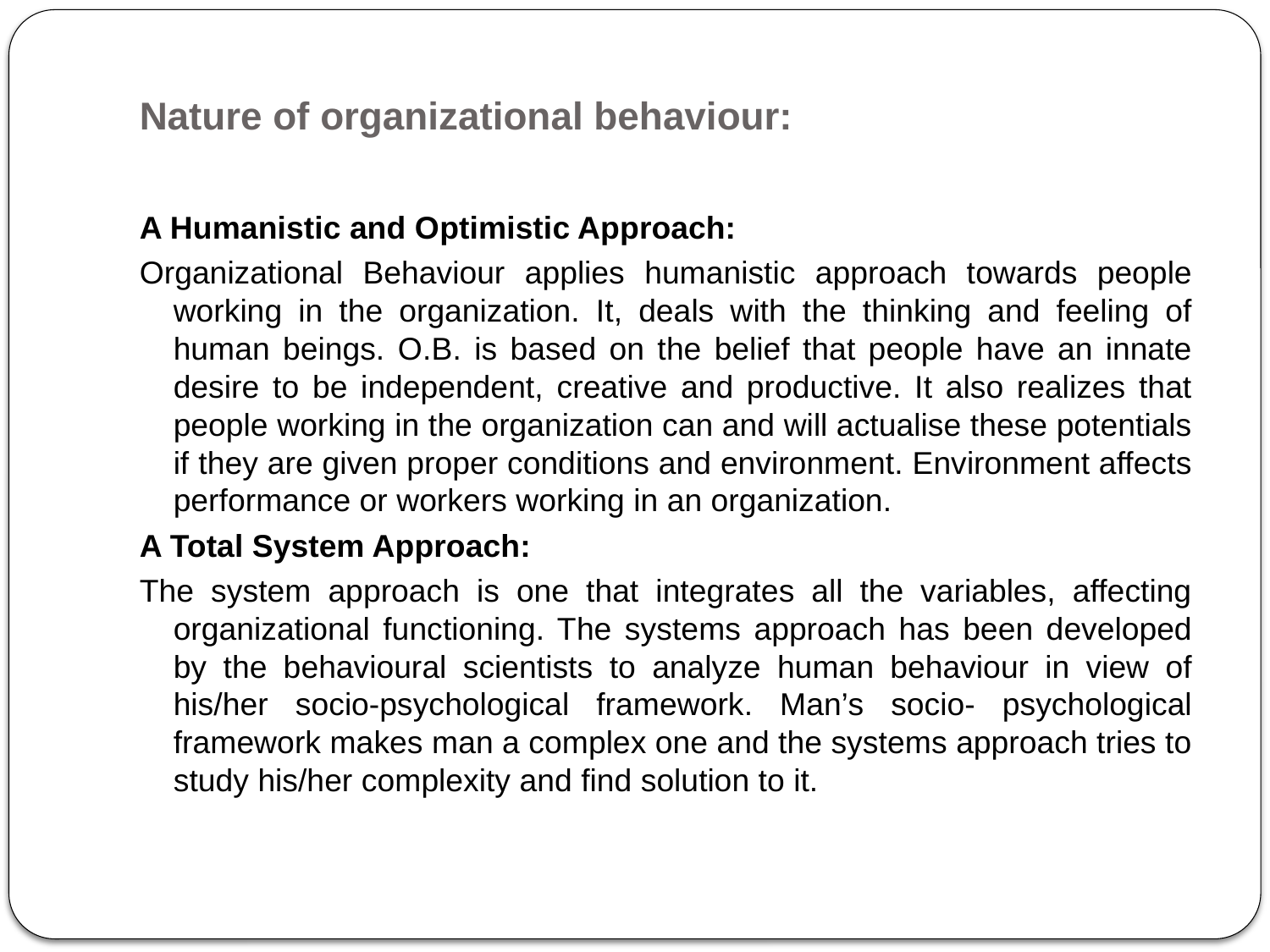

# Nature of organizational behaviour:
A Humanistic and Optimistic Approach:
Organizational Behaviour applies humanistic approach towards people working in the organization. It, deals with the thinking and feeling of human beings. O.B. is based on the belief that people have an innate desire to be independent, creative and productive. It also realizes that people working in the organization can and will actualise these potentials if they are given proper conditions and environment. Environment affects performance or workers working in an organization.
A Total System Approach:
The system approach is one that integrates all the variables, affecting organizational functioning. The systems approach has been developed by the behavioural scientists to analyze human behaviour in view of his/her socio-psychological framework. Man’s socio- psychological framework makes man a complex one and the systems approach tries to study his/her complexity and find solution to it.